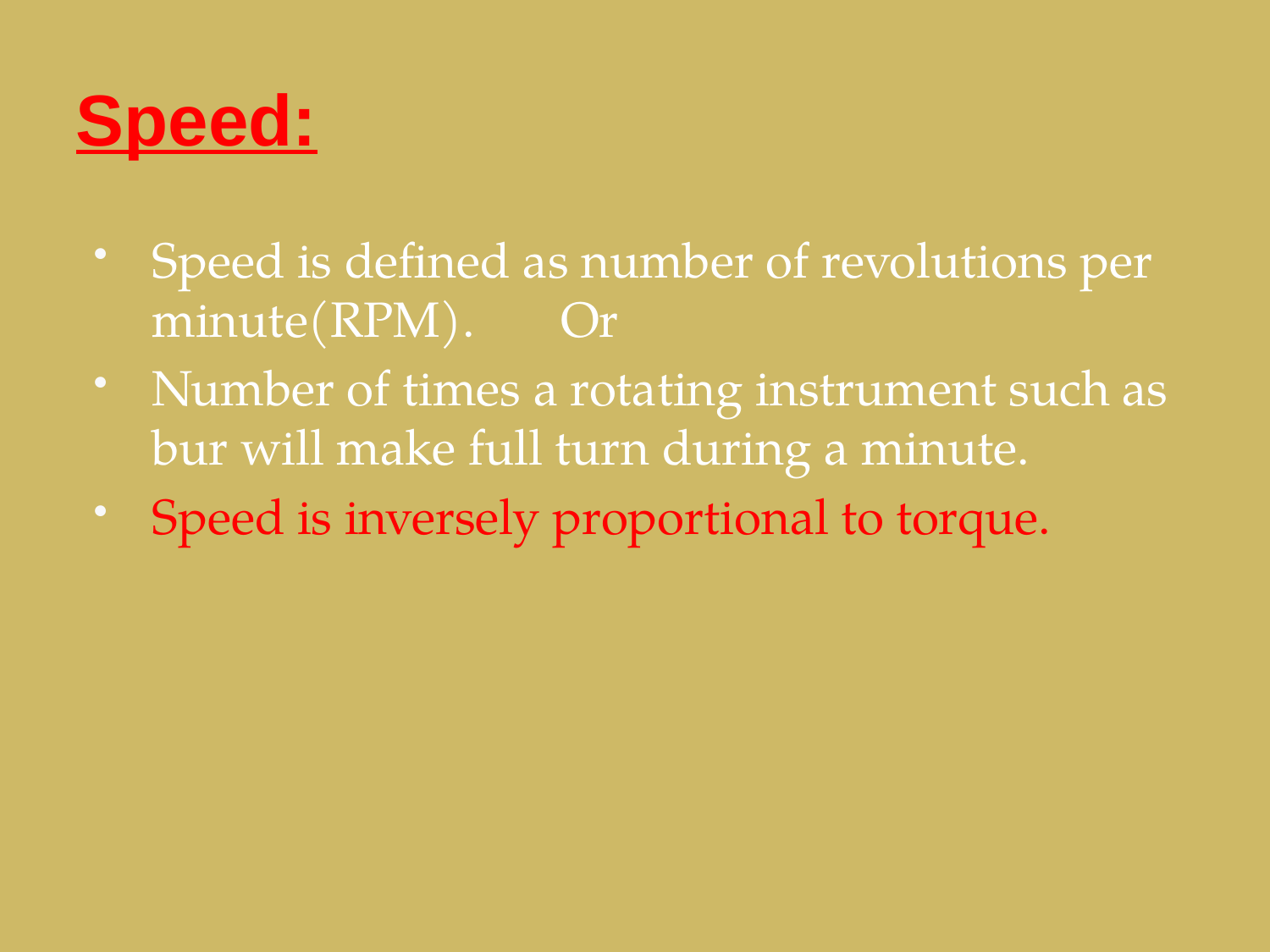

# Speed:
Speed is defined as number of revolutions per minute(RPM).       Or
Number of times a rotating instrument such as bur will make full turn during a minute.
Speed is inversely proportional to torque.